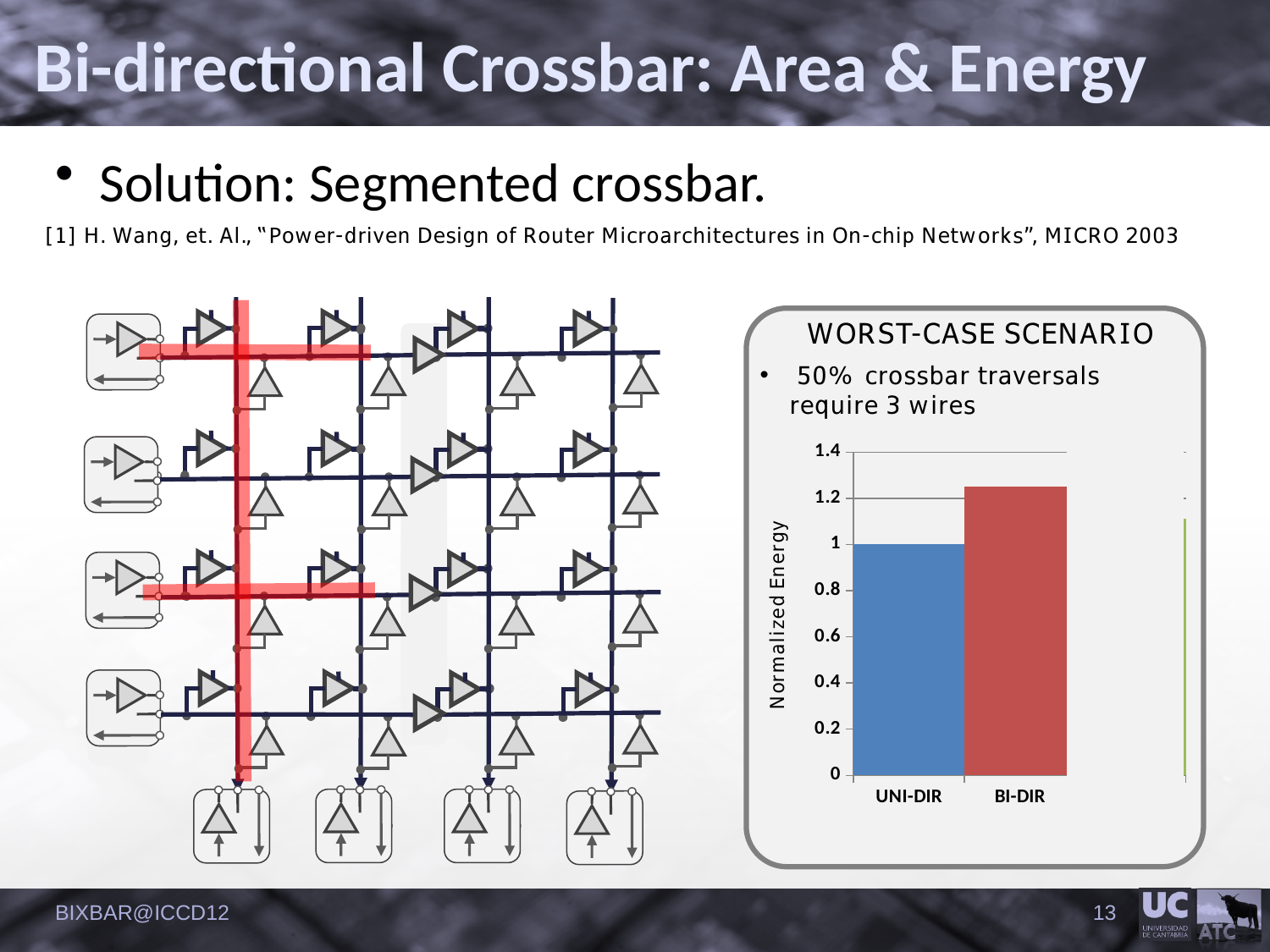

Bi-directional Crossbar: Area & Energy
Solution: Segmented crossbar.
[1] H. Wang, et. Al., “Power-driven Design of Router Microarchitectures in On-chip Networks”, MICRO 2003

OUT[2]
OUT[3]

WORST-CASE SCENARIO
 50% crossbar traversals require 3 wires

IN[0]

### Chart

| Category | UNI-DIR | BI-DIR | BI-DIR + SEG |
|---|---|---|---|
| UNI-DIR | 1.0 | 0.0 | 0.0 |
| BI-DIR | 0.0 | 1.25 | 0.0 |
| BI-DIR + SEG | 0.0 | 0.0 | 1.11 |
IN[1]

IN[2]

IN[3]

OUT[1]
OUT[0]
BIXBAR@ICCD12
13